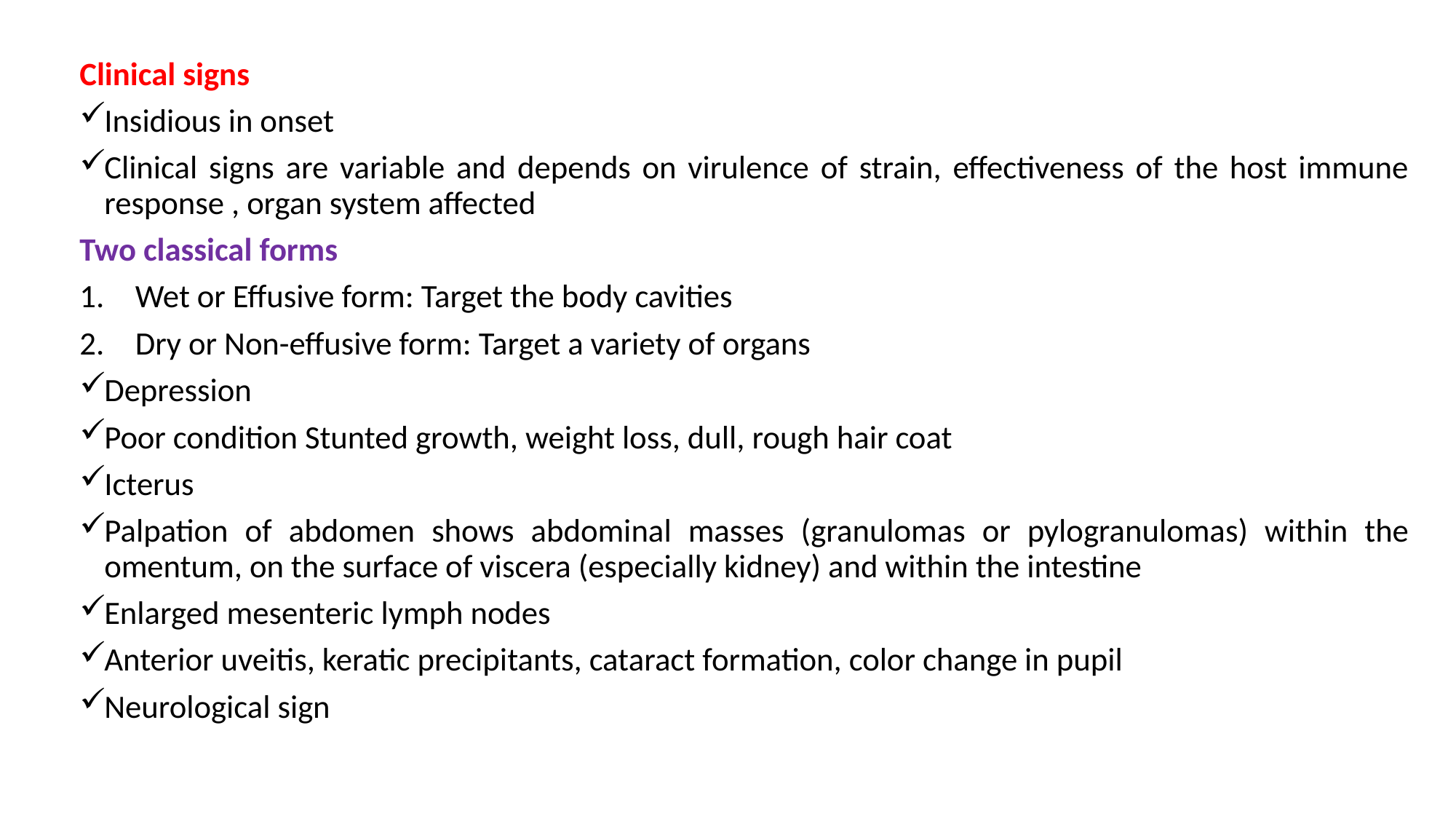

Clinical signs
Insidious in onset
Clinical signs are variable and depends on virulence of strain, effectiveness of the host immune response , organ system affected
Two classical forms
Wet or Effusive form: Target the body cavities
Dry or Non-effusive form: Target a variety of organs
Depression
Poor condition Stunted growth, weight loss, dull, rough hair coat
Icterus
Palpation of abdomen shows abdominal masses (granulomas or pylogranulomas) within the omentum, on the surface of viscera (especially kidney) and within the intestine
Enlarged mesenteric lymph nodes
Anterior uveitis, keratic precipitants, cataract formation, color change in pupil
Neurological sign